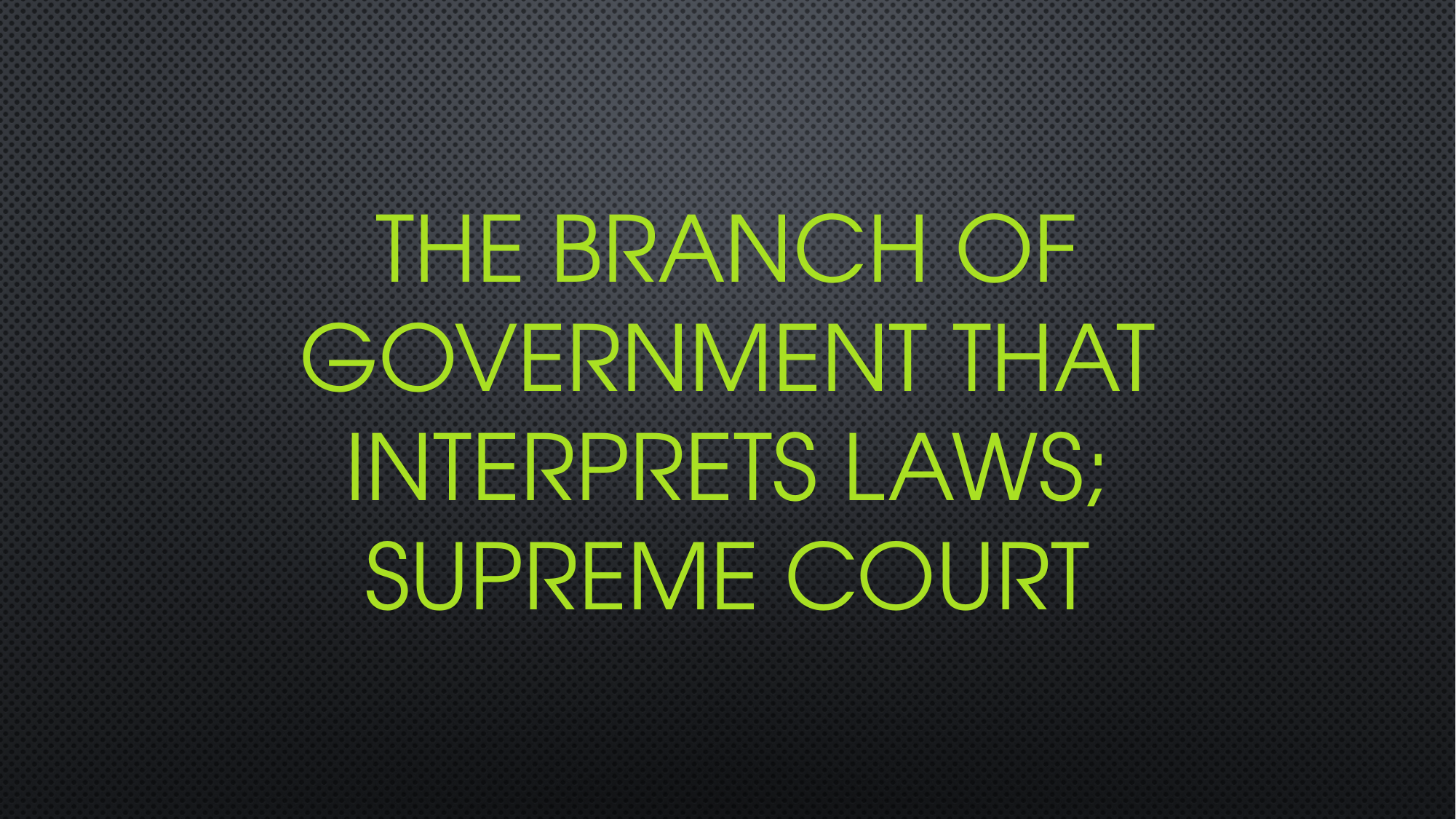

# The branch of government that interprets laws; supreme court